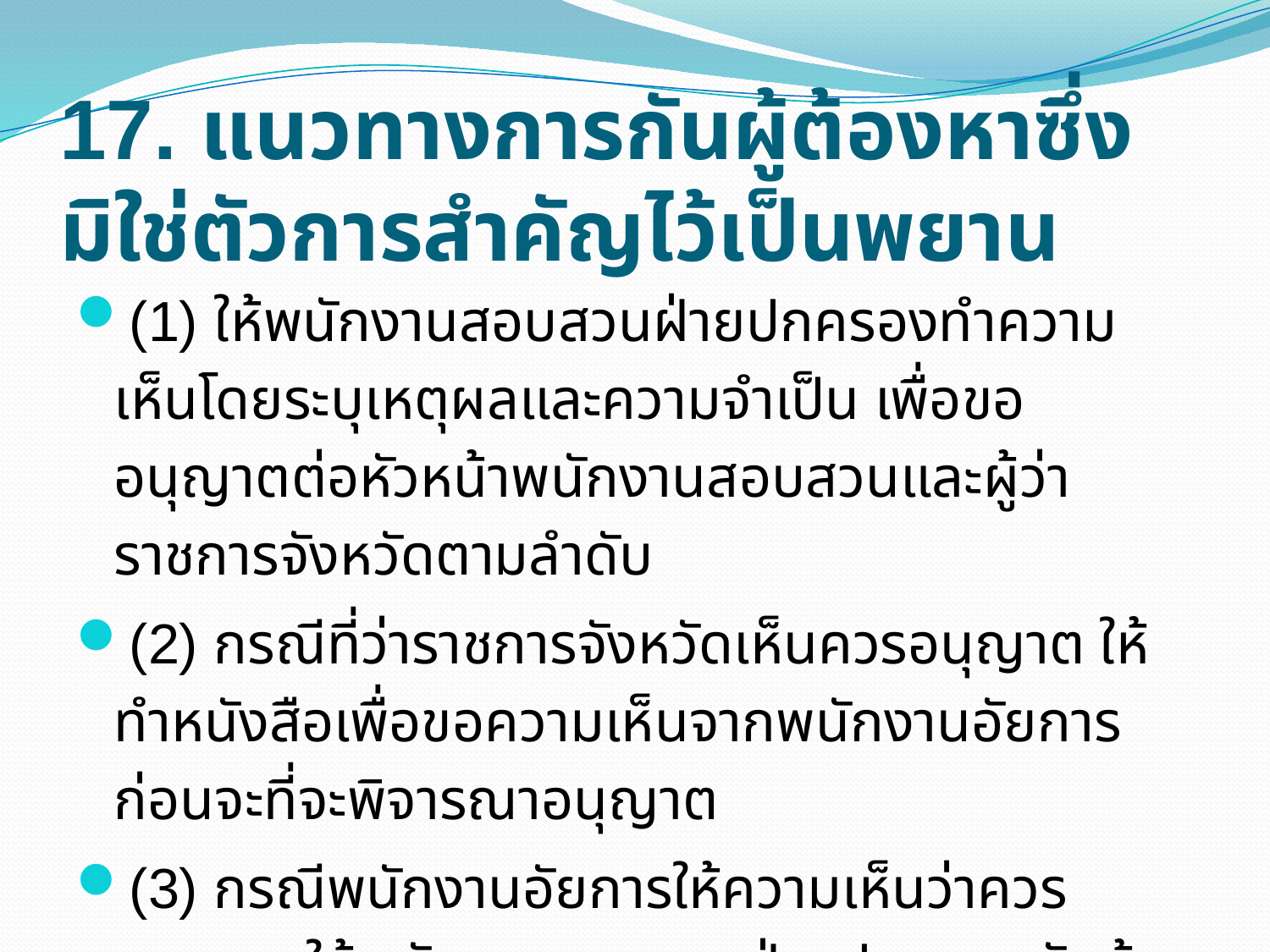

# 17. แนวทางการกันผู้ต้องหาซึ่งมิใช่ตัวการสำคัญไว้เป็นพยาน
(1) ให้พนักงานสอบสวนฝ่ายปกครองทำความเห็นโดยระบุเหตุผลและความจำเป็น เพื่อขออนุญาตต่อหัวหน้าพนักงานสอบสวนและผู้ว่าราชการจังหวัดตามลำดับ
(2) กรณีที่ว่าราชการจังหวัดเห็นควรอนุญาต ให้ทำหนังสือเพื่อขอความเห็นจากพนักงานอัยการก่อนจะที่จะพิจารณาอนุญาต
(3) กรณีพนักงานอัยการให้ความเห็นว่าควรอนุญาต ให้พนักงานสอบสวนฝ่ายปกครองกันผู้ต้องหาไว้เป็นพยาน และให้สรุปสำนวนมีความเห็นควร             สั่งไม่ฟ้องผู้ต้องหานั้น